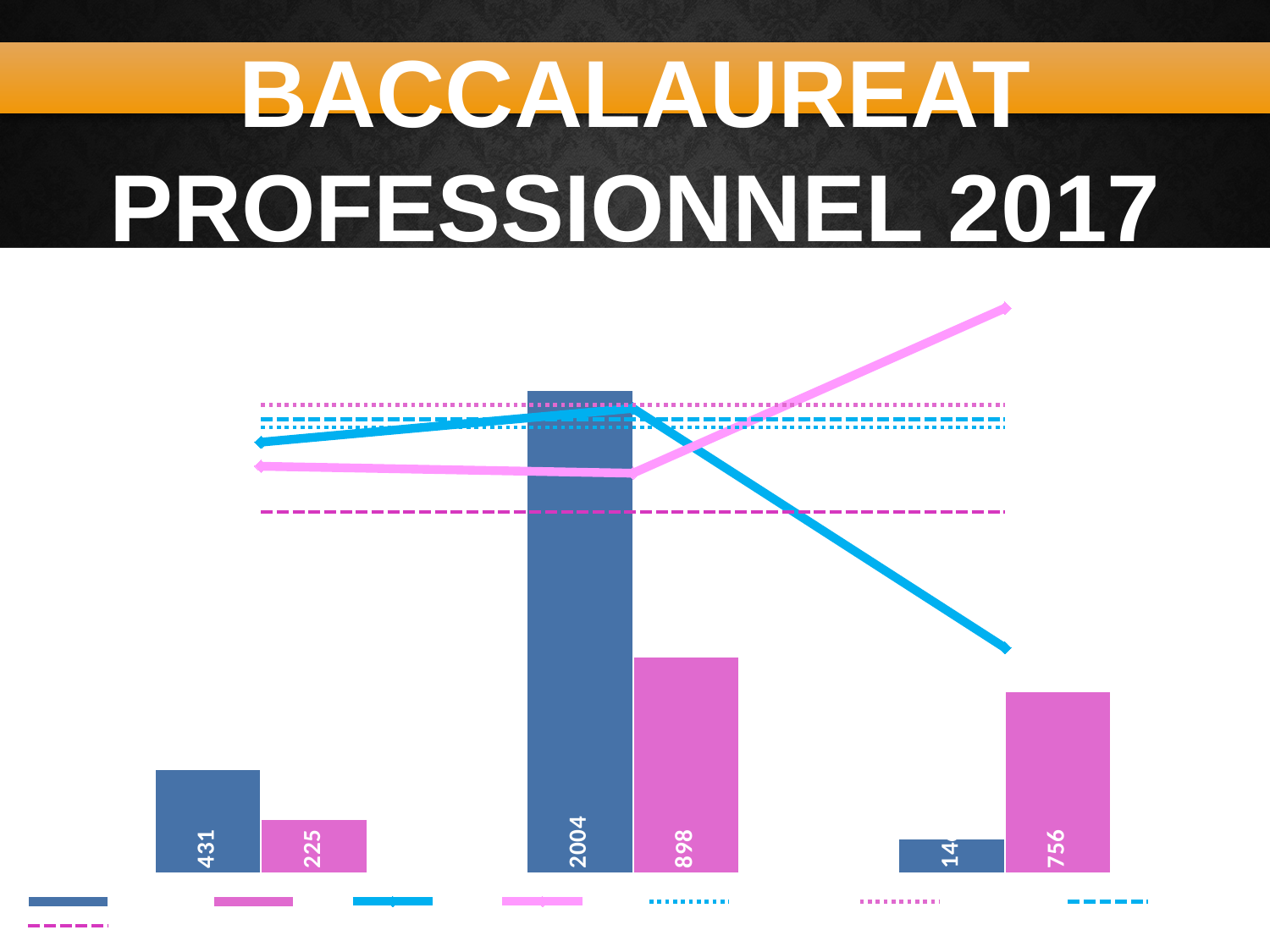

BACCALAUREAT PROFESSIONNEL 2017
- CP5 : Synthèse des moyennes et effectifs -

### Chart

| Category |  EFF G |  EFF F |  Moy G |  Moy F |  Moy Acad CP G |  Moy Acad CP F |  Moy Acad G |  Moy Acad F |
|---|---|---|---|---|---|---|---|---|
| COURSE EN DUREE | 431.0 | 225.0 | 13.003764705882354 | 12.864150943396226 | 13.09 | 13.22 | 13.13689925598233 | 12.59916097838454 |
| MUSCULATION | 2004.0 | 898.0 | 13.199949824385348 | 12.823765786452356 | 13.09 | 13.22 | 13.13689925598233 | 12.59916097838454 |
| STEP | 146.0 | 756.0 | 11.809722222222222 | 13.781805929919143 | 13.09 | 13.22 | 13.13689925598233 | 12.59916097838454 |